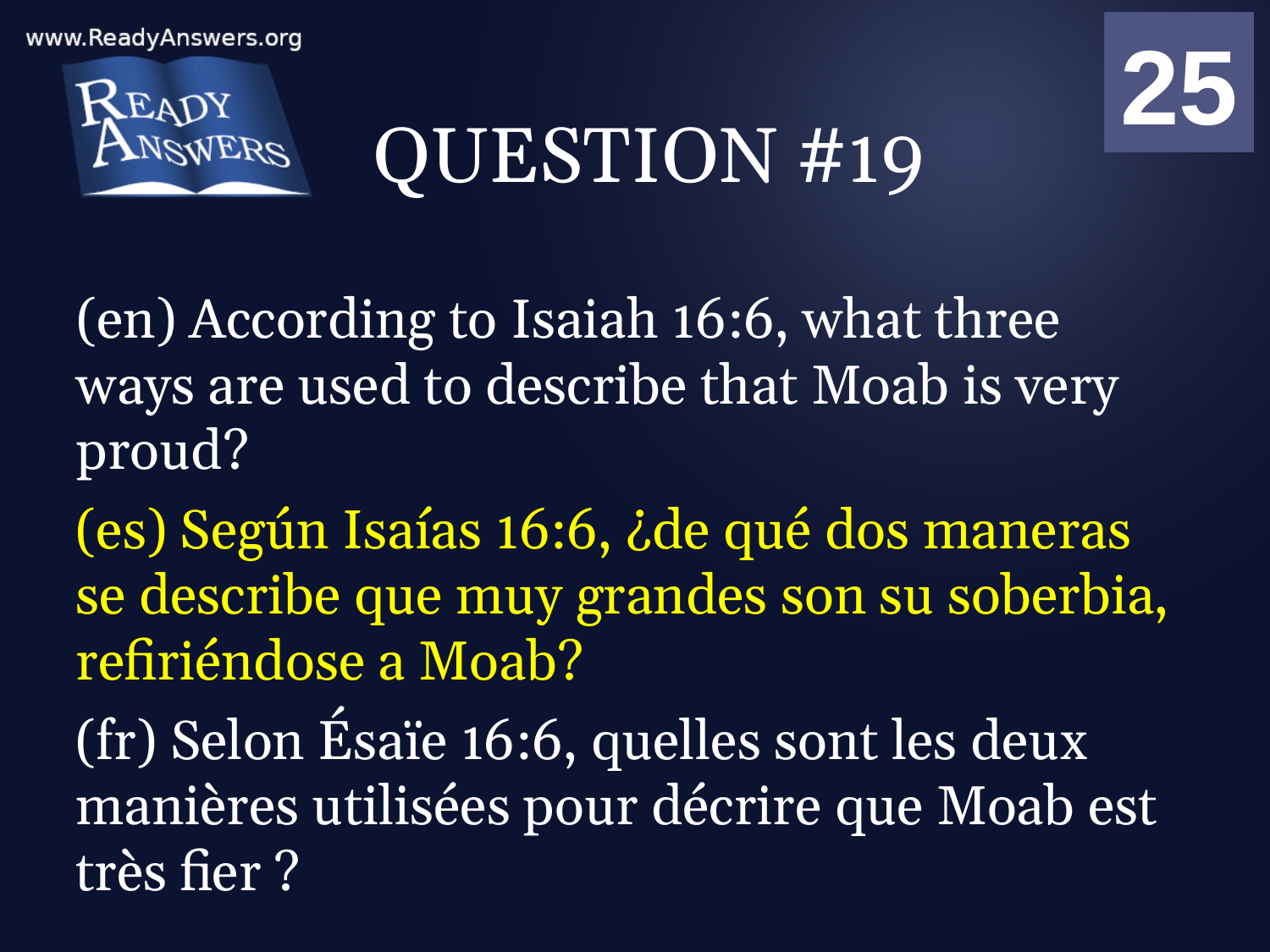

01
02
03
04
05
06
07
08
09
10
11
12
13
14
15
16
17
18
19
20
21
22
23
24
25
00
# QUESTION #19
(en) According to Isaiah 16:6, what three ways are used to describe that Moab is very proud?
(es) Según Isaías 16:6, ¿de qué dos maneras se describe que muy grandes son su soberbia, refiriéndose a Moab?
(fr) Selon Ésaïe 16:6, quelles sont les deux manières utilisées pour décrire que Moab est très fier ?